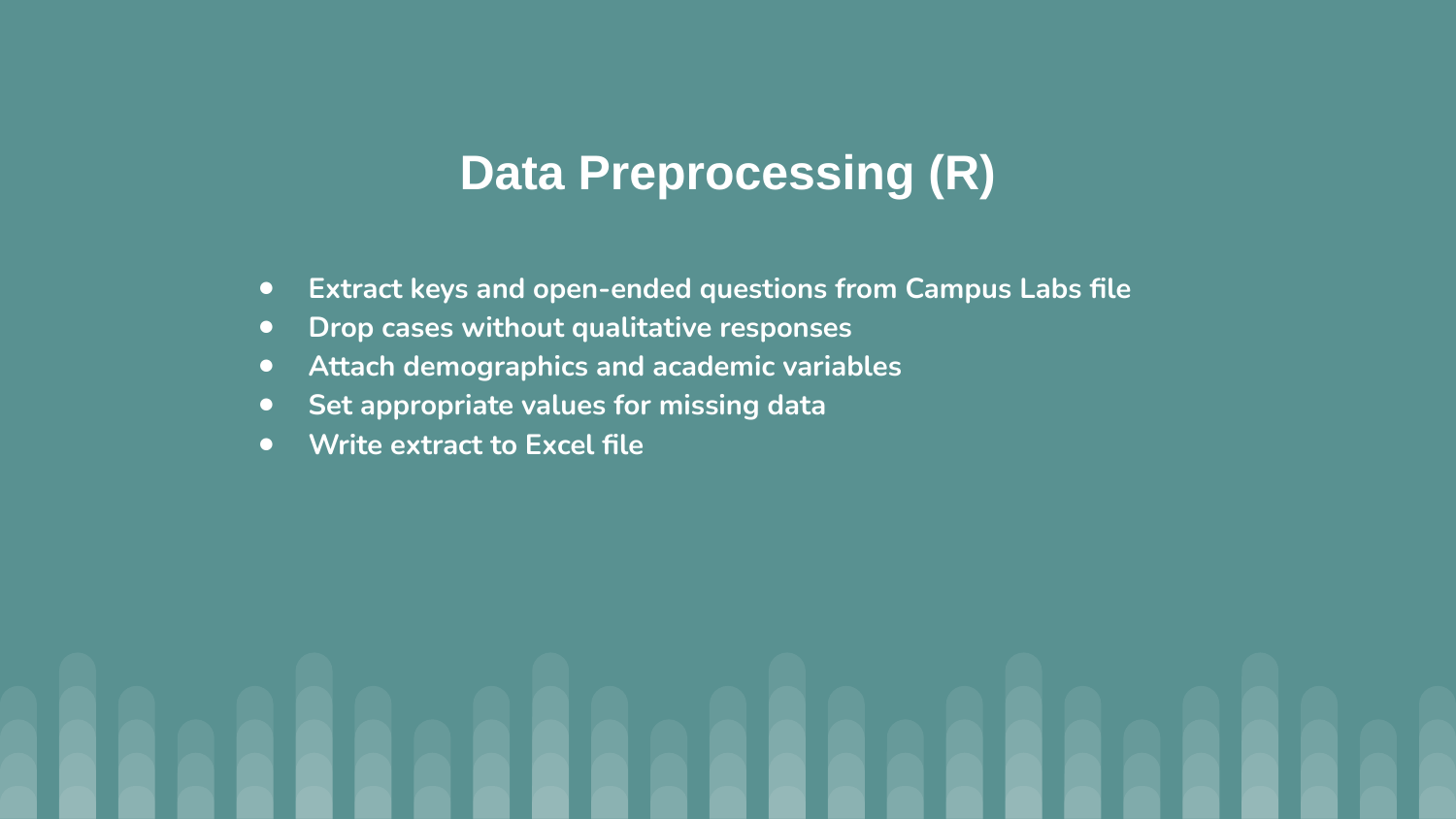

# Data Preprocessing (R)
Extract keys and open-ended questions from Campus Labs file
Drop cases without qualitative responses
Attach demographics and academic variables
Set appropriate values for missing data
Write extract to Excel file